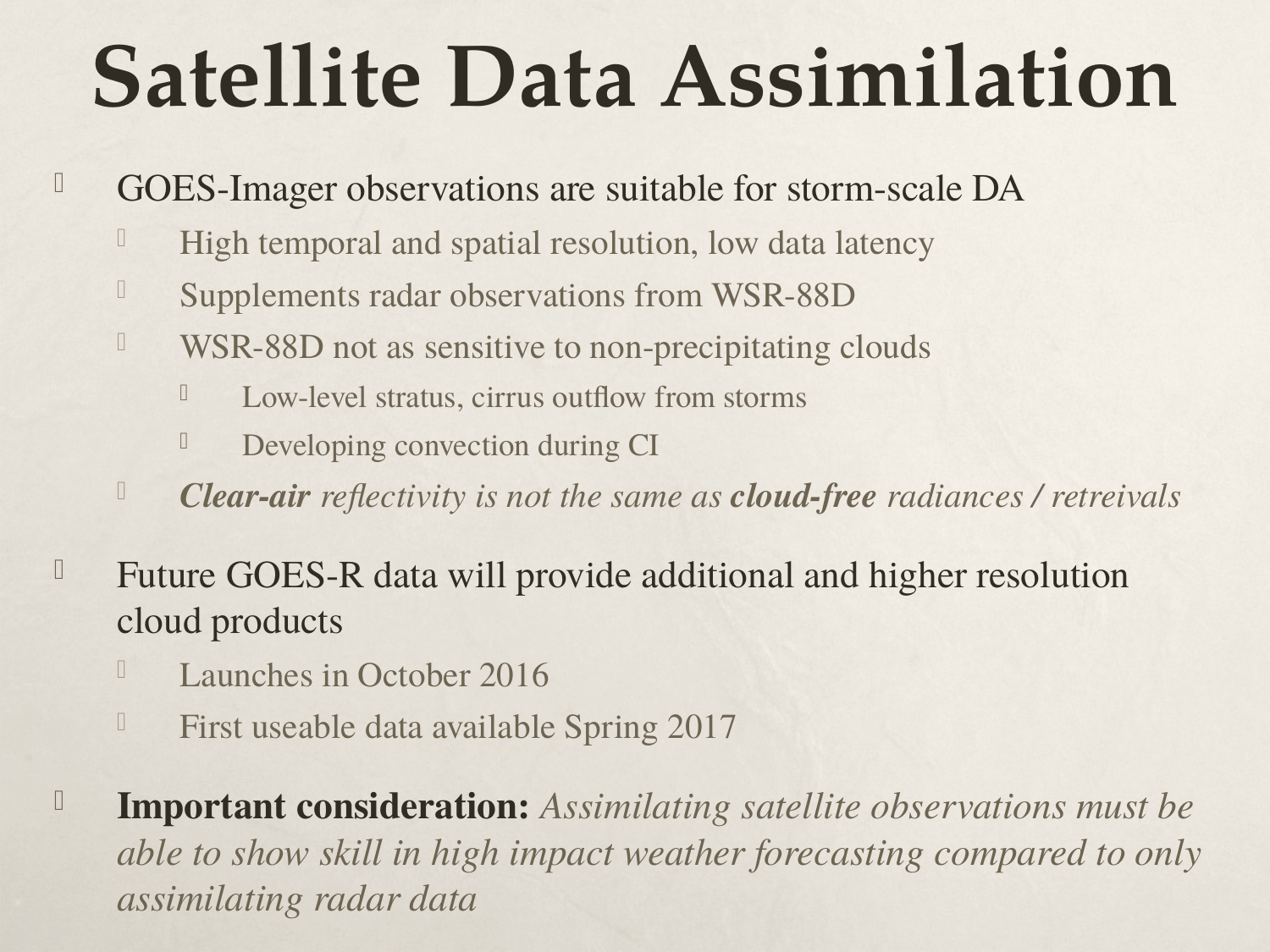

# Satellite Data Assimilation
GOES-Imager observations are suitable for storm-scale DA
High temporal and spatial resolution, low data latency
Supplements radar observations from WSR-88D
WSR-88D not as sensitive to non-precipitating clouds
Low-level stratus, cirrus outflow from storms
Developing convection during CI
Clear-air reflectivity is not the same as cloud-free radiances / retreivals
Future GOES-R data will provide additional and higher resolution cloud products
Launches in October 2016
First useable data available Spring 2017
Important consideration: Assimilating satellite observations must be able to show skill in high impact weather forecasting compared to only assimilating radar data